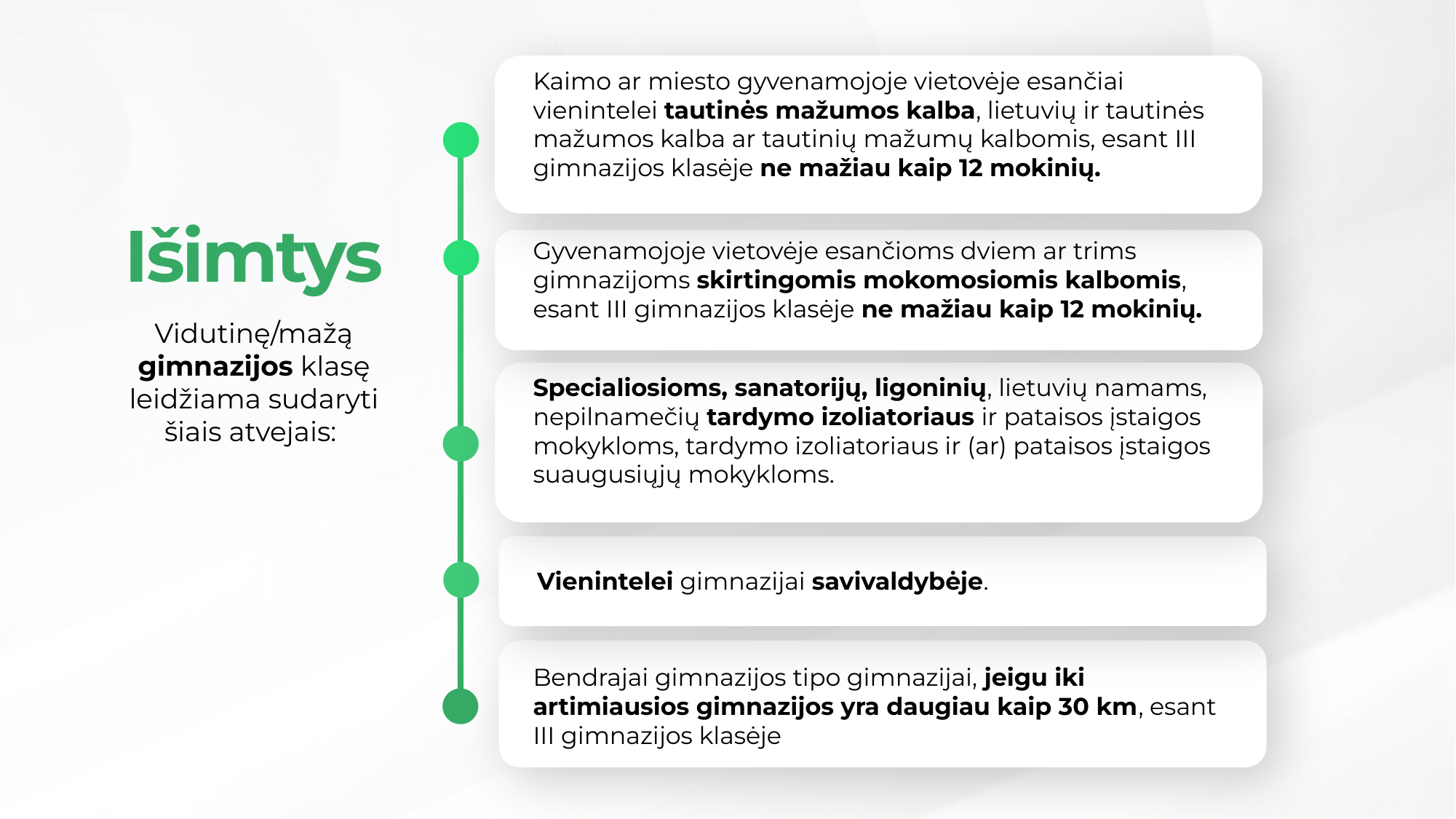

Kaimo ar miesto gyvenamojoje vietovėje esančiai vienintelei tautinės mažumos kalba, lietuvių ir tautinės mažumos kalba ar tautinių mažumų kalbomis, esant III gimnazijos klasėje ne mažiau kaip 12 mokinių.

Išimtys

Gyvenamojoje vietovėje esančioms dviem ar trims gimnazijoms skirtingomis mokomosiomis kalbomis, esant III gimnazijos klasėje ne mažiau kaip 12 mokinių.

Vidutinę/mažą gimnazijos klasę leidžiama sudaryti šiais atvejais:

Specialiosioms, sanatorijų, ligoninių, lietuvių namams, nepilnamečių tardymo izoliatoriaus ir pataisos įstaigos mokykloms, tardymo izoliatoriaus ir (ar) pataisos įstaigos suaugusiųjų mokykloms.

Vienintelei gimnazijai savivaldybėje.

Bendrajai gimnazijos tipo gimnazijai, jeigu iki artimiausios gimnazijos yra daugiau kaip 30 km, esant III gimnazijos klasėje